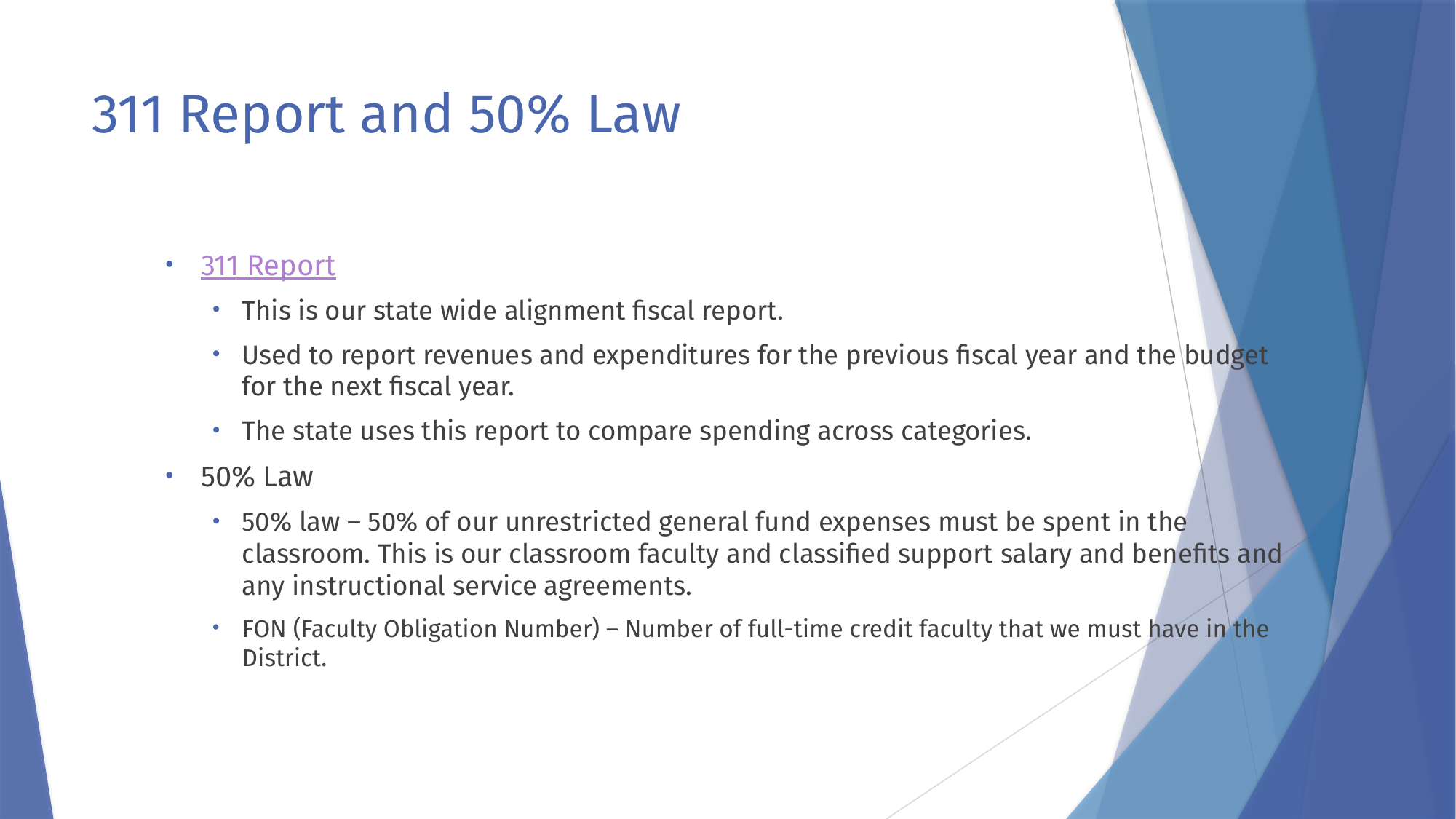

# 311 Report and 50% Law
311 Report
This is our state wide alignment fiscal report.
Used to report revenues and expenditures for the previous fiscal year and the budget for the next fiscal year.
The state uses this report to compare spending across categories.
50% Law
50% law – 50% of our unrestricted general fund expenses must be spent in the classroom. This is our classroom faculty and classified support salary and benefits and any instructional service agreements.
FON (Faculty Obligation Number) – Number of full-time credit faculty that we must have in the District.